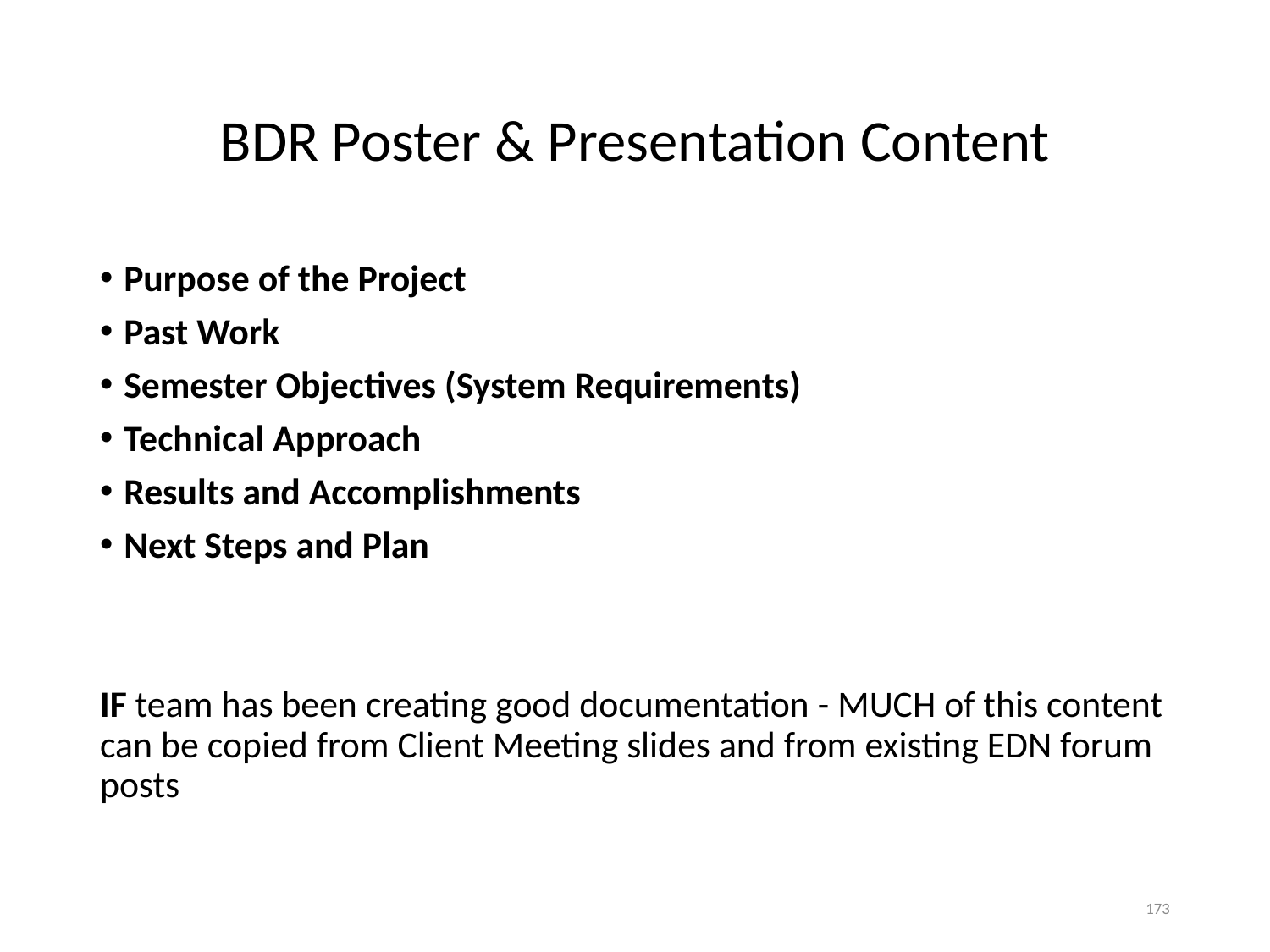

# BDR Poster & Presentation Content
Purpose of the Project
Past Work
Semester Objectives (System Requirements)
Technical Approach
Results and Accomplishments
Next Steps and Plan

IF team has been creating good documentation - MUCH of this content can be copied from Client Meeting slides and from existing EDN forum posts
173